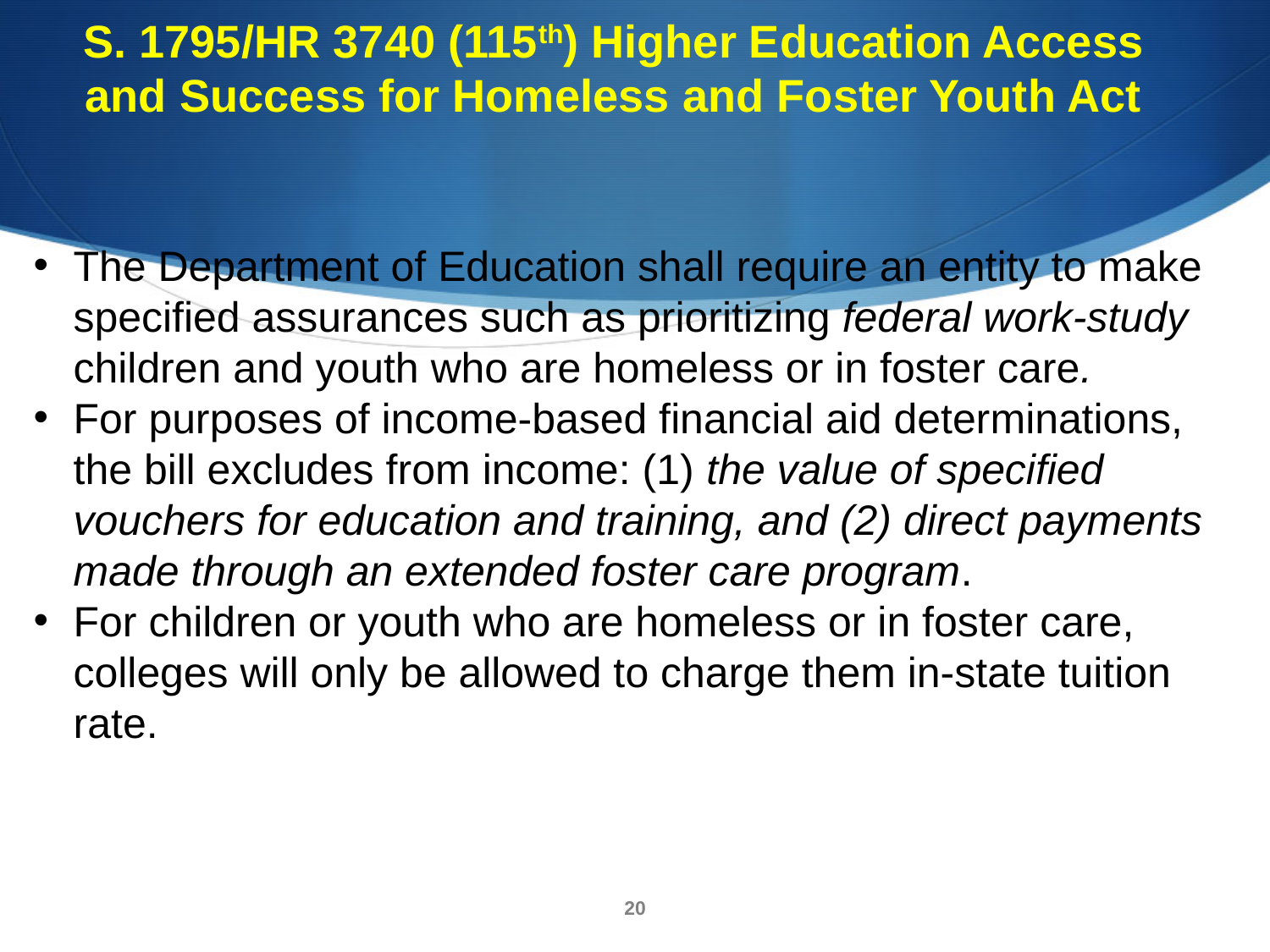

# S. 1795/HR 3740 (115th) Higher Education Access and Success for Homeless and Foster Youth Act
The Department of Education shall require an entity to make specified assurances such as prioritizing federal work-study children and youth who are homeless or in foster care.
For purposes of income-based financial aid determinations, the bill excludes from income: (1) the value of specified vouchers for education and training, and (2) direct payments made through an extended foster care program.
For children or youth who are homeless or in foster care, colleges will only be allowed to charge them in-state tuition rate.

20